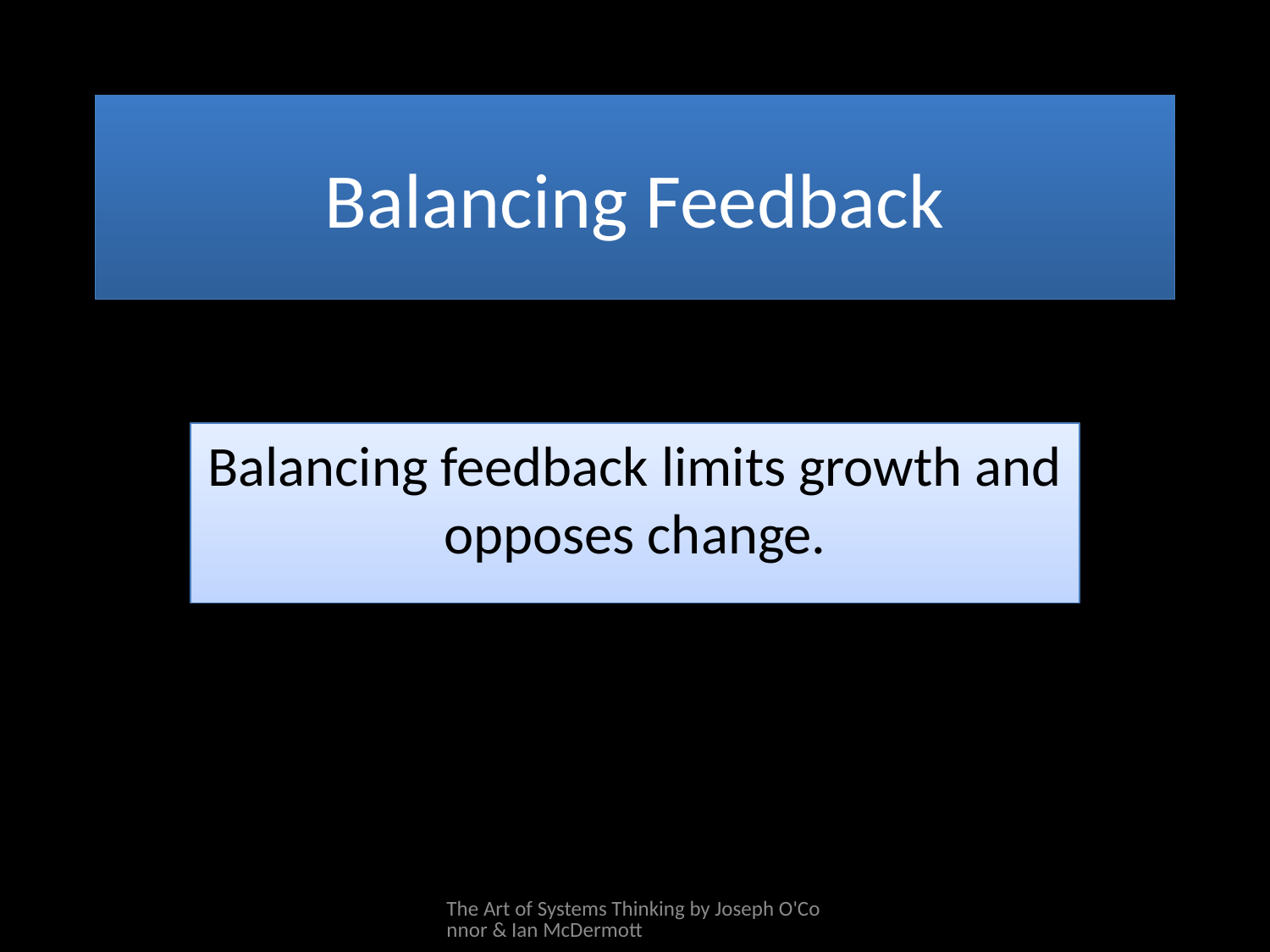

# Balancing Feedback
Balancing feedback limits growth and opposes change.
The Art of Systems Thinking by Joseph O'Connor & Ian McDermott